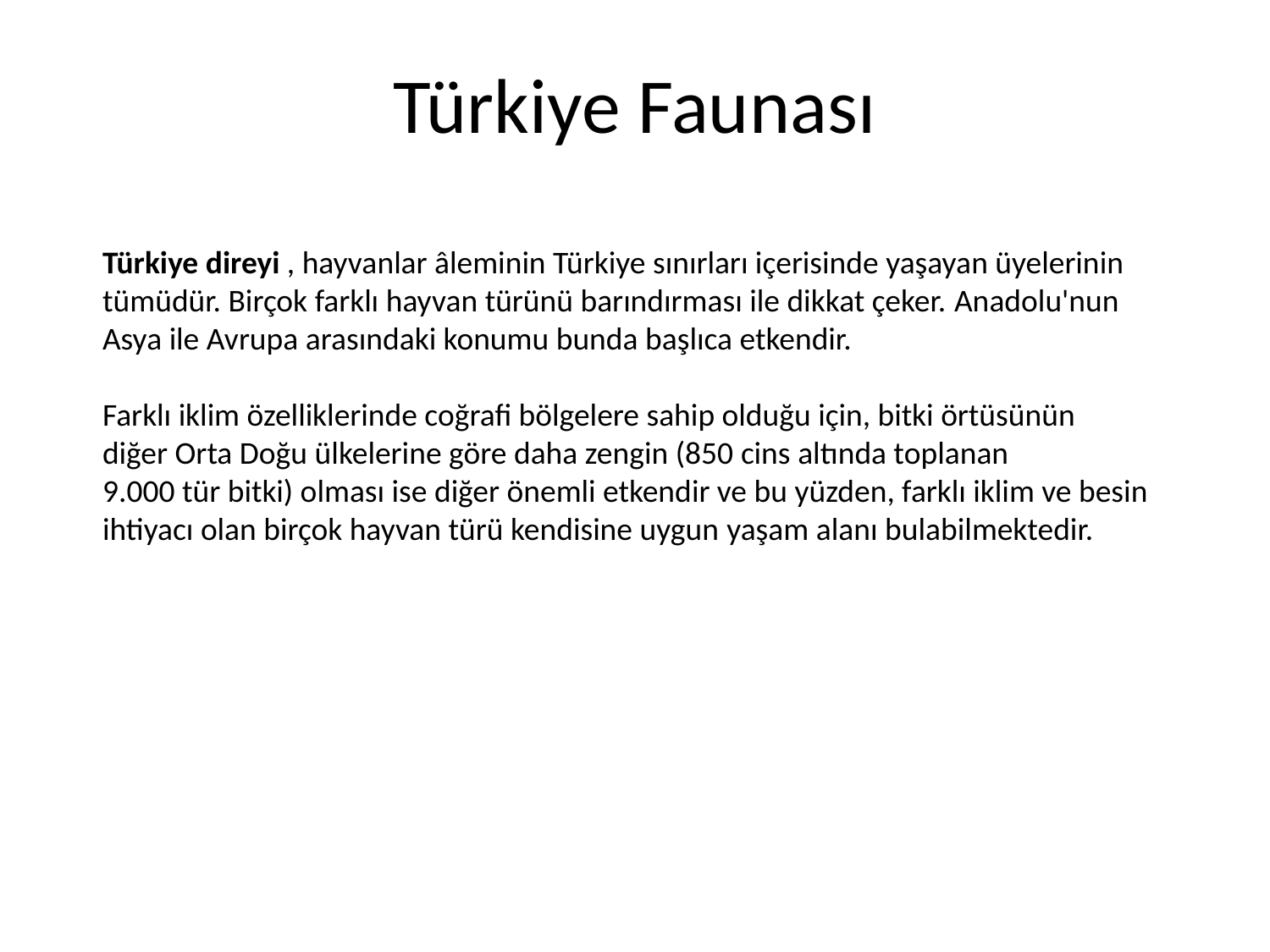

# Türkiye Faunası
Türkiye direyi , hayvanlar âleminin Türkiye sınırları içerisinde yaşayan üyelerinin tümüdür. Birçok farklı hayvan türünü barındırması ile dikkat çeker. Anadolu'nun Asya ile Avrupa arasındaki konumu bunda başlıca etkendir.

Farklı iklim özelliklerinde coğrafi bölgelere sahip olduğu için, bitki örtüsünün diğer Orta Doğu ülkelerine göre daha zengin (850 cins altında toplanan 9.000 tür bitki) olması ise diğer önemli etkendir ve bu yüzden, farklı iklim ve besin ihtiyacı olan birçok hayvan türü kendisine uygun yaşam alanı bulabilmektedir.